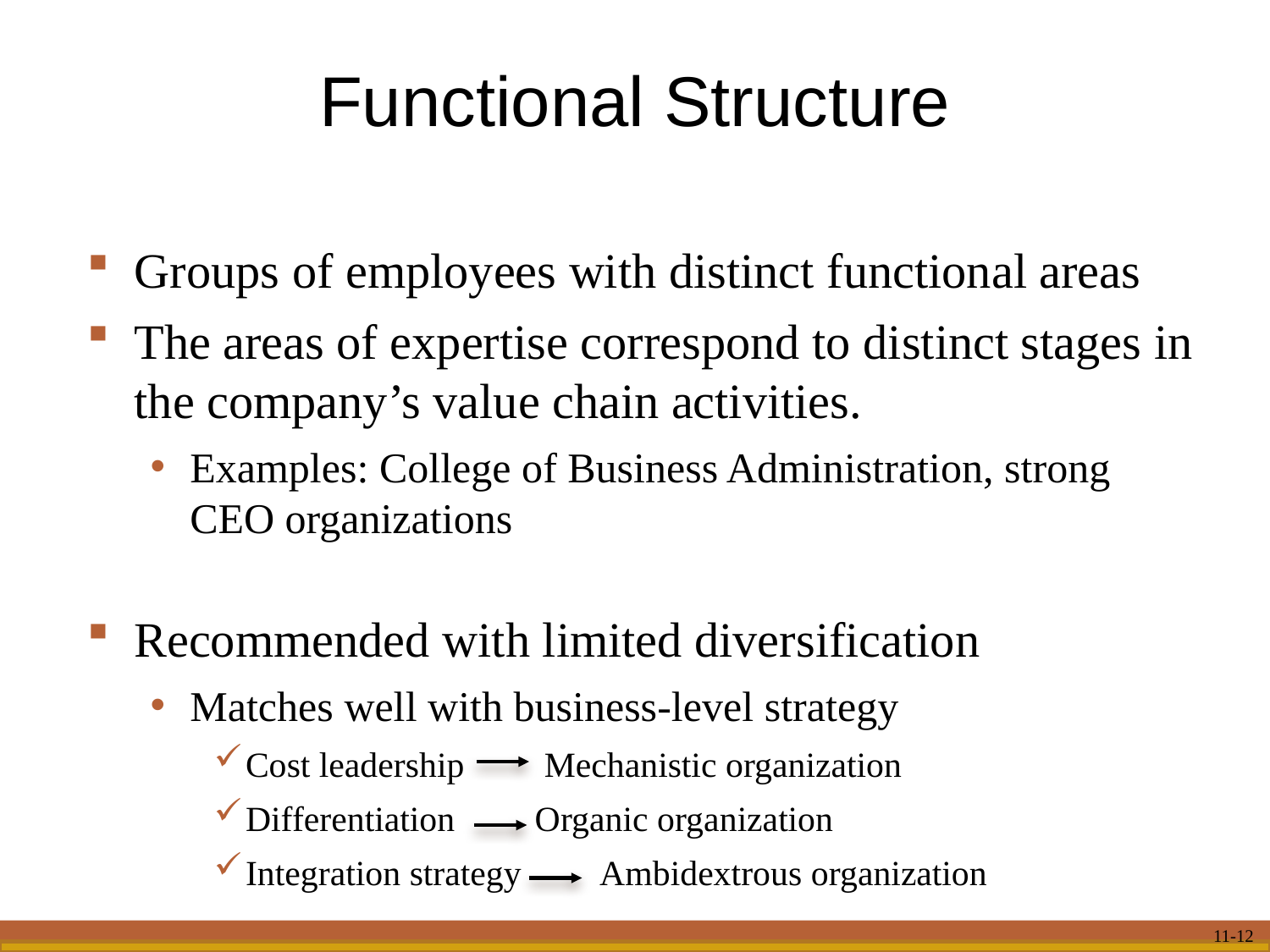

# Functional Structure
Groups of employees with distinct functional areas
The areas of expertise correspond to distinct stages in the company’s value chain activities.
Examples: College of Business Administration, strong CEO organizations

Recommended with limited diversification
Matches well with business-level strategy
Cost leadership         Mechanistic organization
Differentiation         Organic organization
Integration strategy         Ambidextrous organization